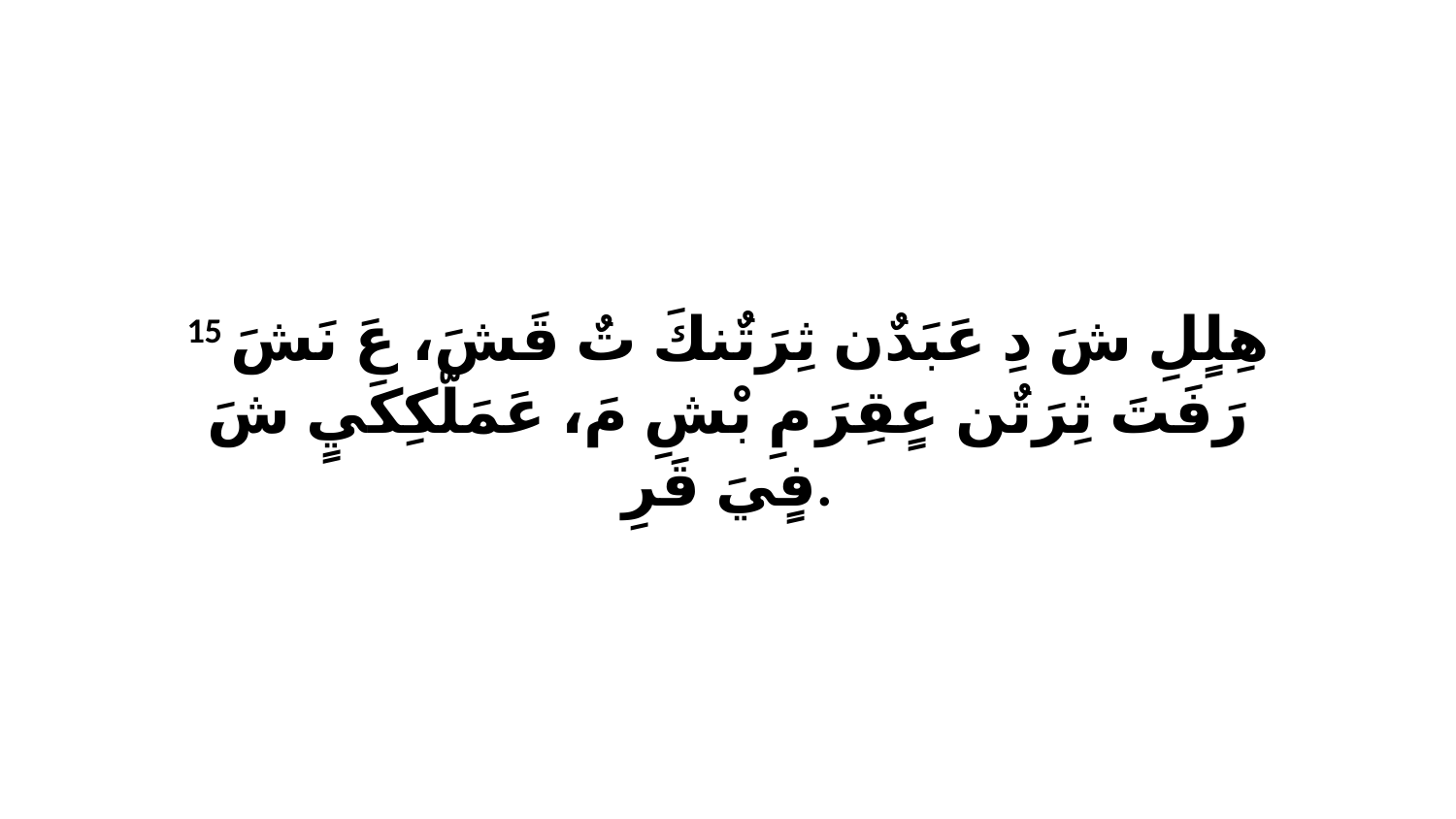

15 هِلٍلِ شَ دِ عَبَدٌن ثِرَتٌنكَ تٌ قَشَ، عَ نَشَ رَفَتَ ثِرَتٌن عٍقِرَ مِ بْشِ مَ، عَمَلّكِكَيٍ شَ فٍيَ قَرِ.